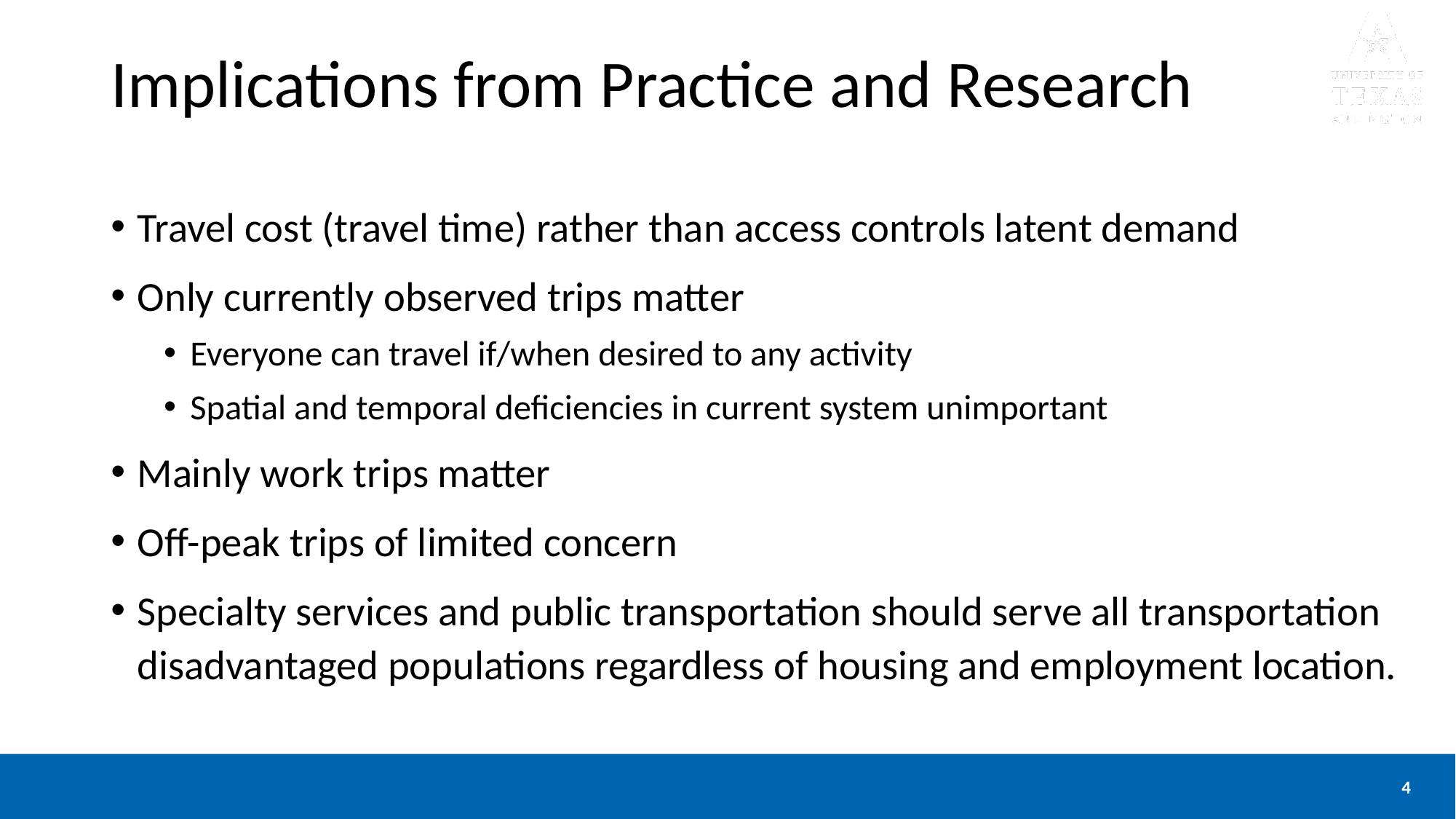

# Implications from Practice and Research
Travel cost (travel time) rather than access controls latent demand
Only currently observed trips matter
Everyone can travel if/when desired to any activity
Spatial and temporal deficiencies in current system unimportant
Mainly work trips matter
Off-peak trips of limited concern
Specialty services and public transportation should serve all transportation disadvantaged populations regardless of housing and employment location.

4